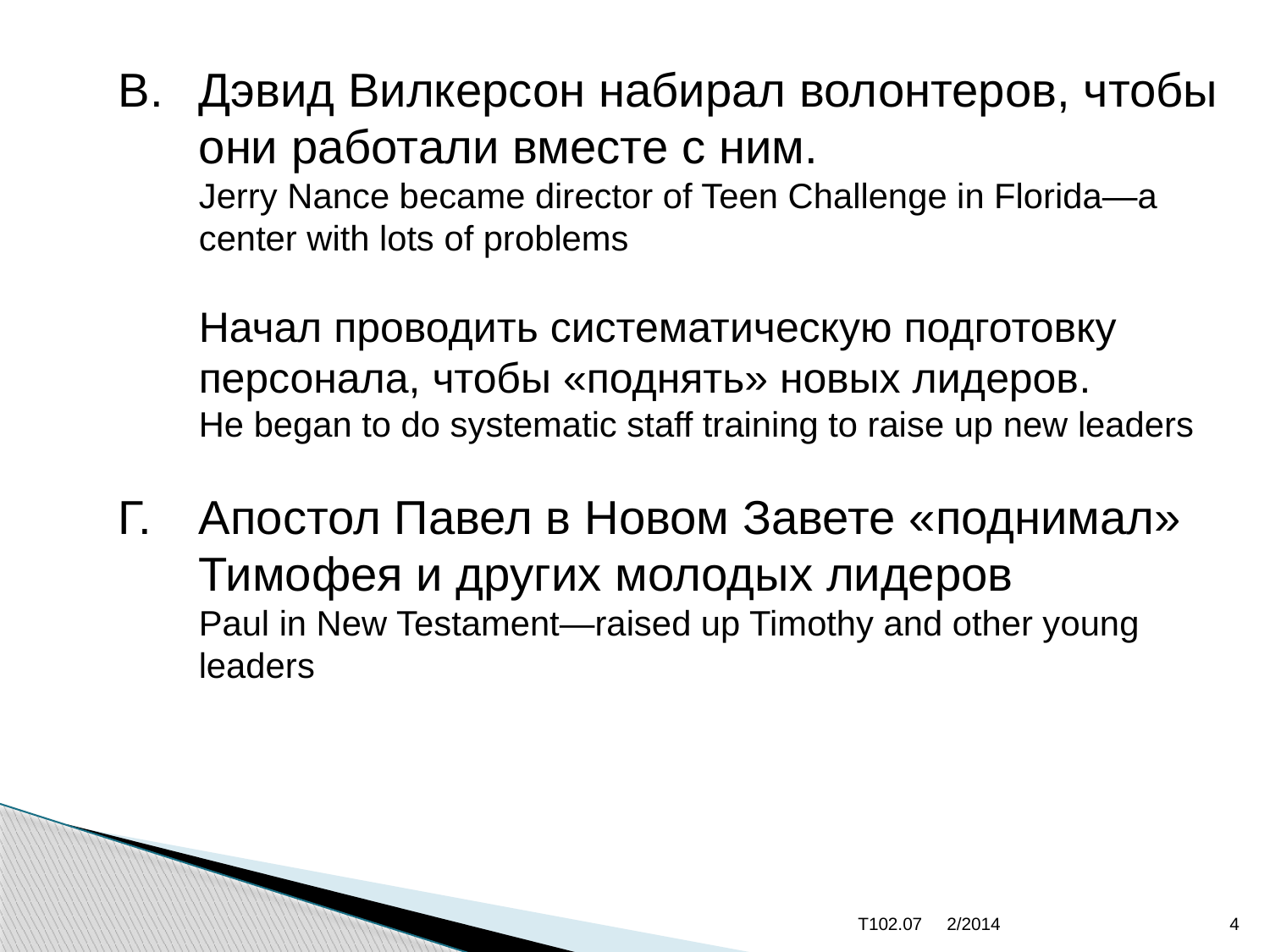

B.	Дэвид Вилкерсон набирал волонтеров, чтобы они работали вместе с ним.
Jerry Nance became director of Teen Challenge in Florida—a center with lots of problems
	Начал проводить систематическую подготовку персонала, чтобы «поднять» новых лидеров.
He began to do systematic staff training to raise up new leaders
Г.	Апостол Павел в Новом Завете «поднимал» Тимофея и других молодых лидеров
Paul in New Testament—raised up Timothy and other young leaders
T102.07
2/2014
4